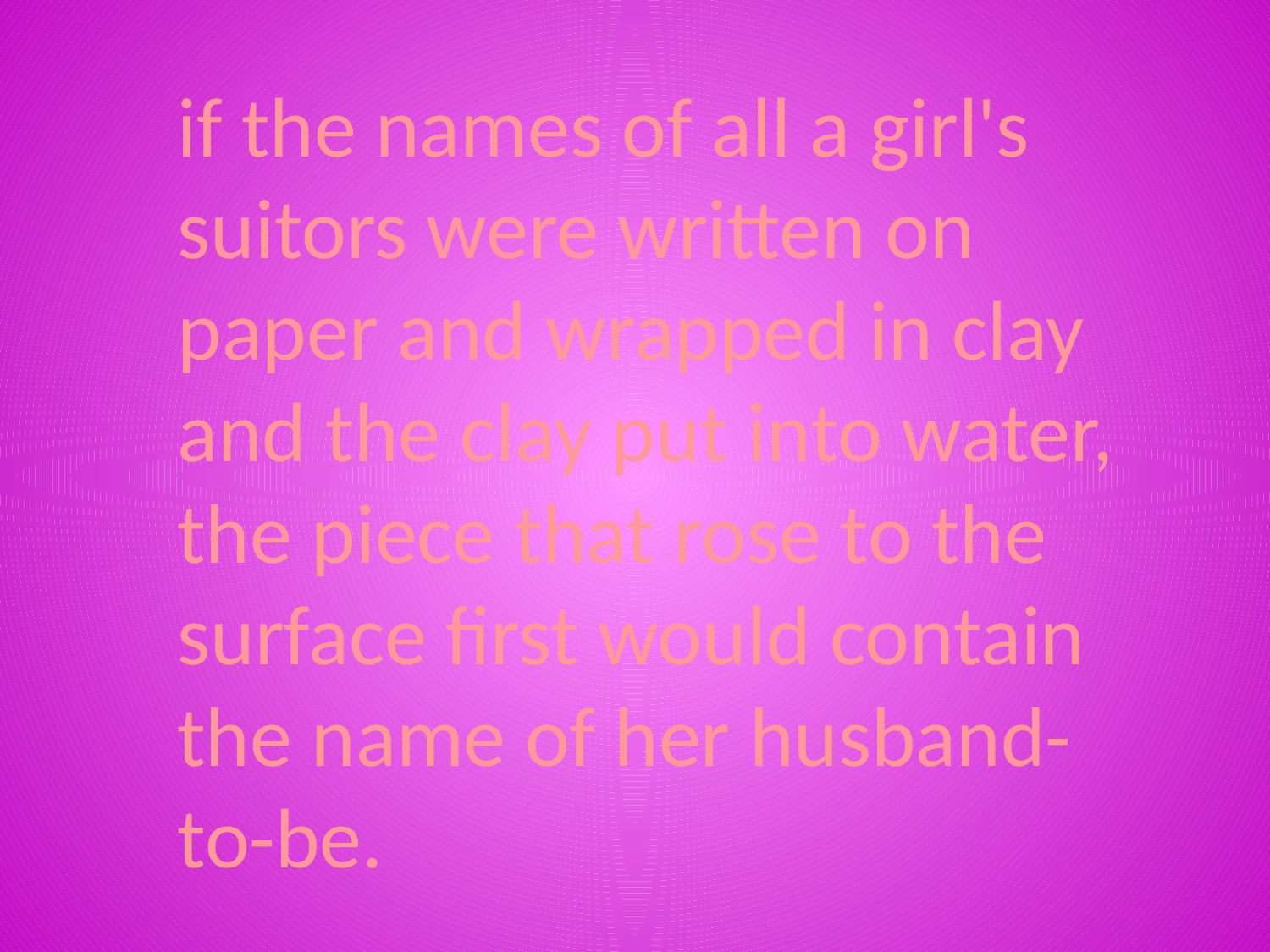

if the names of all a girl's suitors were written on paper and wrapped in clay and the clay put into water, the piece that rose to the surface first would contain the name of her husband-to-be.